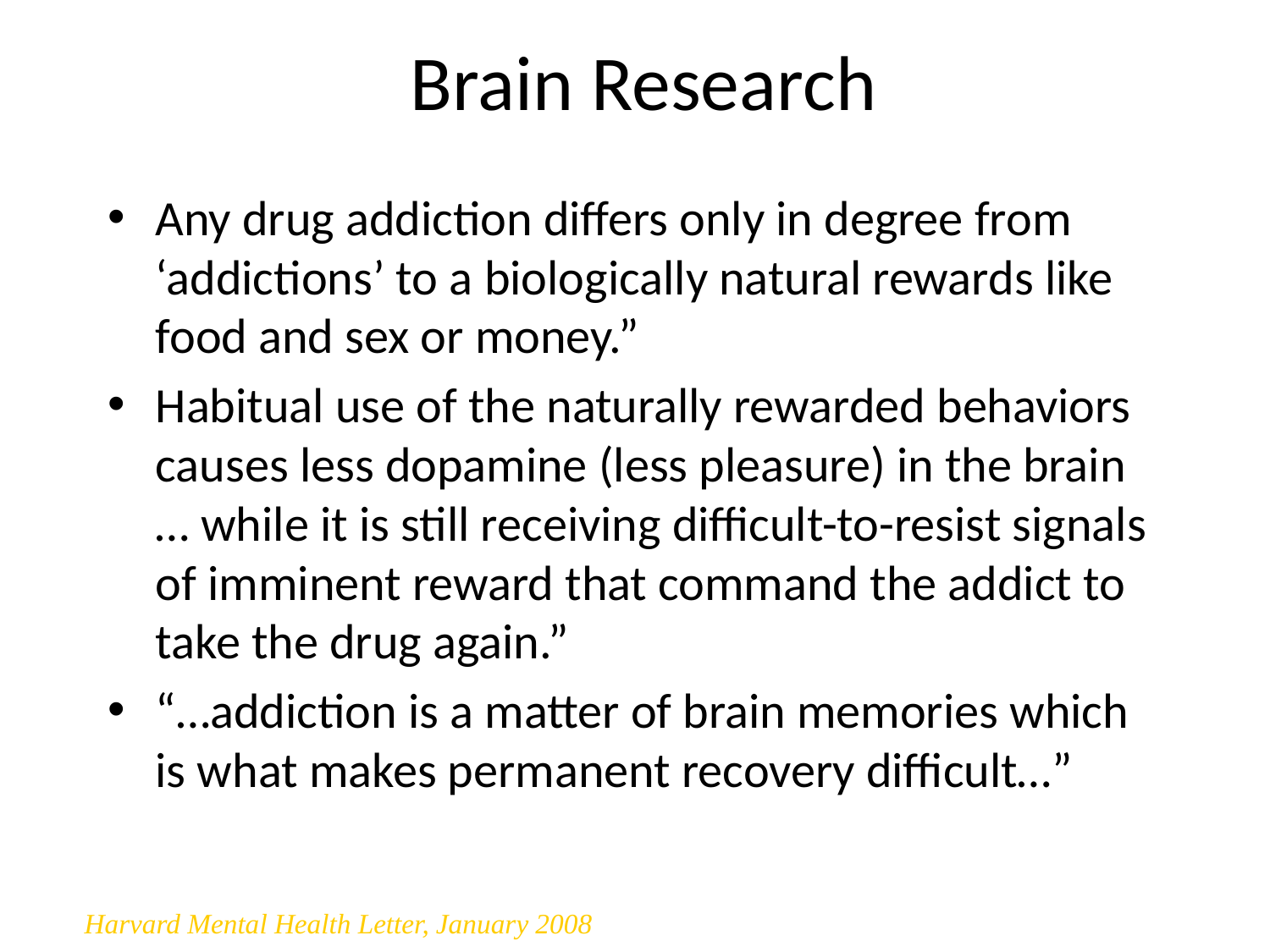

# Brain Research
Any drug addiction differs only in degree from ‘addictions’ to a biologically natural rewards like food and sex or money.”
Habitual use of the naturally rewarded behaviors causes less dopamine (less pleasure) in the brain … while it is still receiving difficult-to-resist signals of imminent reward that command the addict to take the drug again.”
“…addiction is a matter of brain memories which is what makes permanent recovery difficult…”
Harvard Mental Health Letter, January 2008